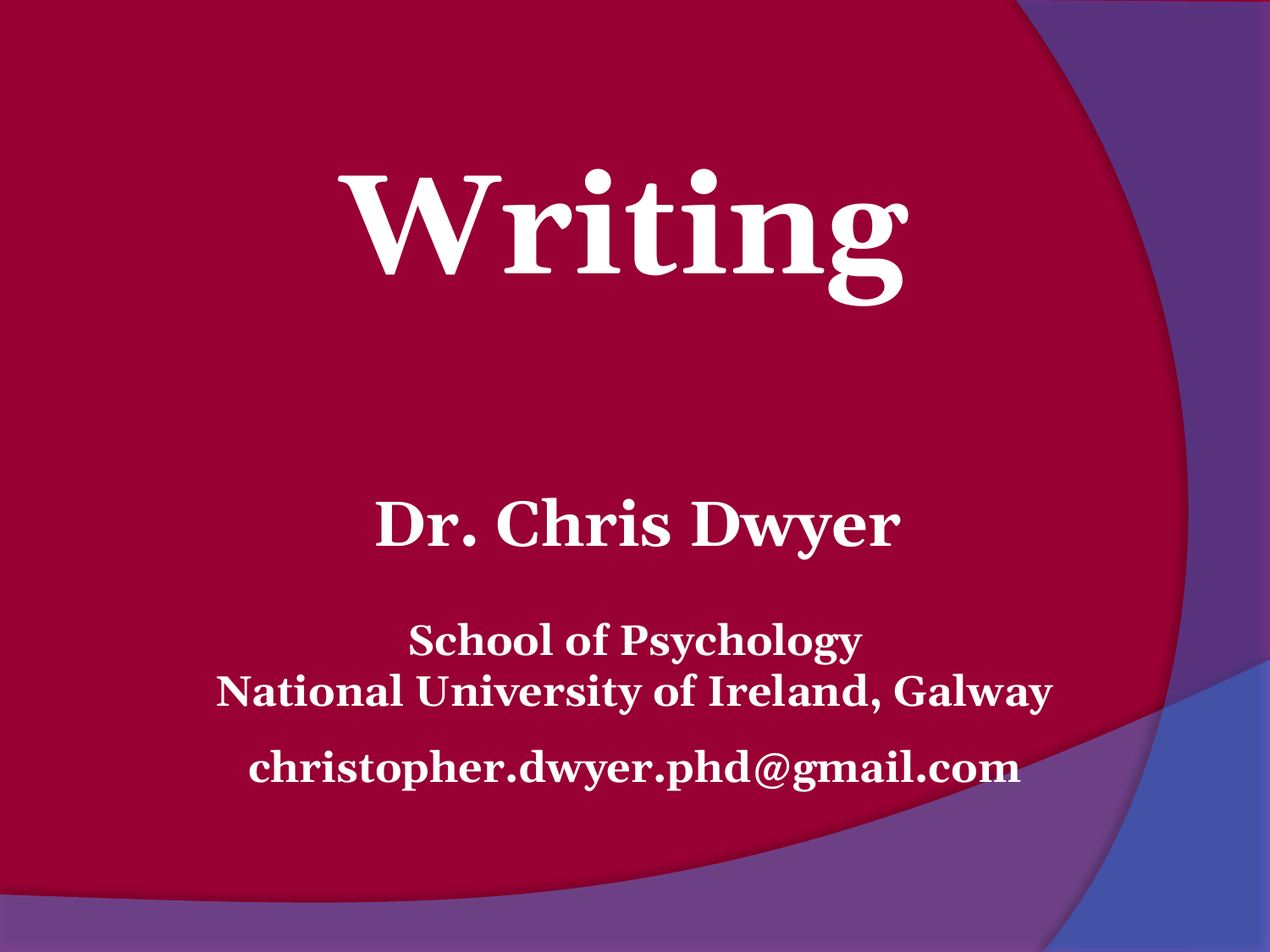

Writing

Dr. Chris Dwyer

School of Psychology
National University of Ireland, Galway

christopher.dwyer.phd@gmail.com